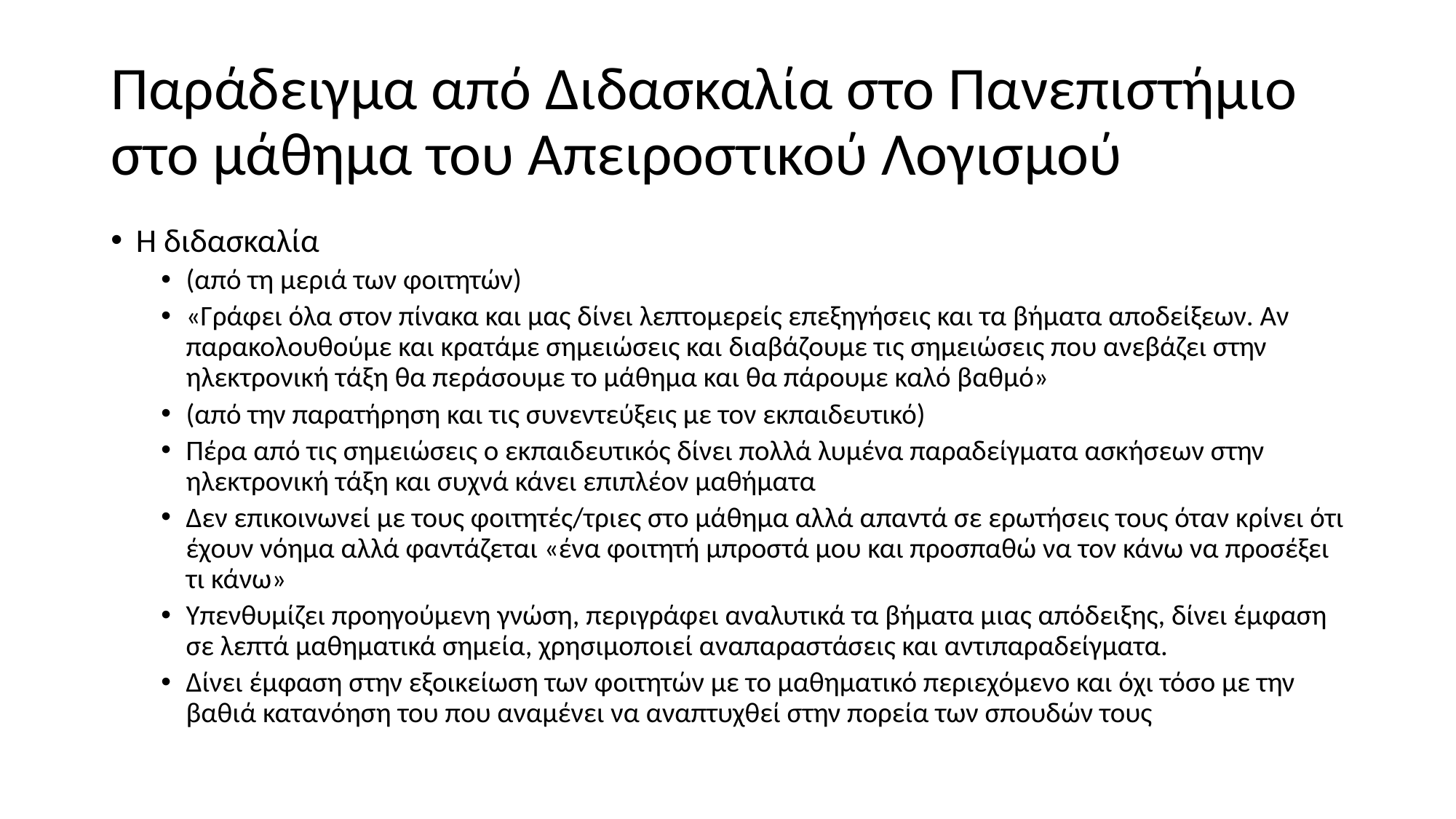

# Παράδειγμα από Διδασκαλία στο Πανεπιστήμιο στο μάθημα του Απειροστικού Λογισμού
Η διδασκαλία
(από τη μεριά των φοιτητών)
«Γράφει όλα στον πίνακα και μας δίνει λεπτομερείς επεξηγήσεις και τα βήματα αποδείξεων. Αν παρακολουθούμε και κρατάμε σημειώσεις και διαβάζουμε τις σημειώσεις που ανεβάζει στην ηλεκτρονική τάξη θα περάσουμε το μάθημα και θα πάρουμε καλό βαθμό»
(από την παρατήρηση και τις συνεντεύξεις με τον εκπαιδευτικό)
Πέρα από τις σημειώσεις ο εκπαιδευτικός δίνει πολλά λυμένα παραδείγματα ασκήσεων στην ηλεκτρονική τάξη και συχνά κάνει επιπλέον μαθήματα
Δεν επικοινωνεί με τους φοιτητές/τριες στο μάθημα αλλά απαντά σε ερωτήσεις τους όταν κρίνει ότι έχουν νόημα αλλά φαντάζεται «ένα φοιτητή μπροστά μου και προσπαθώ να τον κάνω να προσέξει τι κάνω»
Υπενθυμίζει προηγούμενη γνώση, περιγράφει αναλυτικά τα βήματα μιας απόδειξης, δίνει έμφαση σε λεπτά μαθηματικά σημεία, χρησιμοποιεί αναπαραστάσεις και αντιπαραδείγματα.
Δίνει έμφαση στην εξοικείωση των φοιτητών με το μαθηματικό περιεχόμενο και όχι τόσο με την βαθιά κατανόηση του που αναμένει να αναπτυχθεί στην πορεία των σπουδών τους